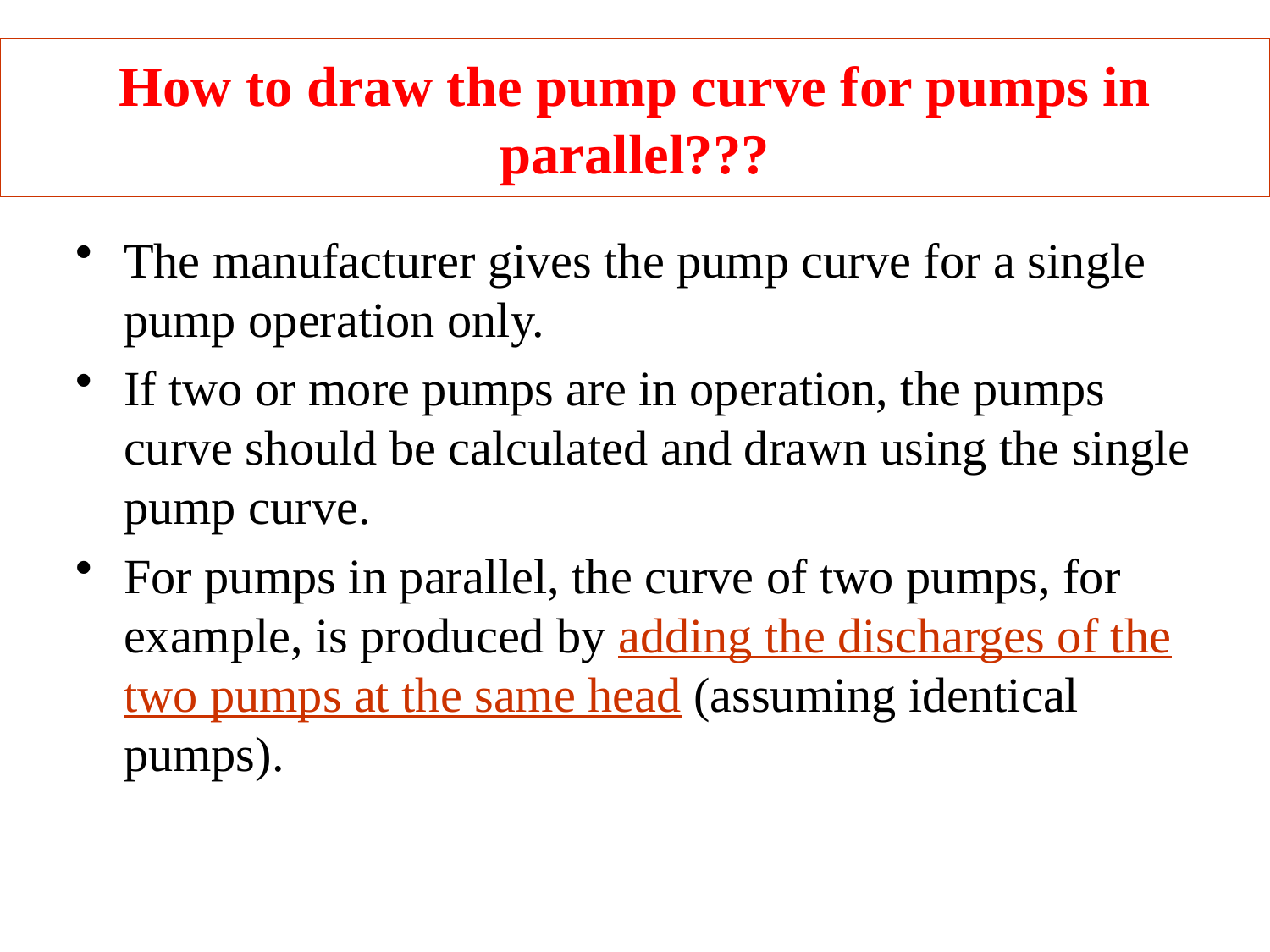

# How to draw the pump curve for pumps in parallel???
The manufacturer gives the pump curve for a single pump operation only.
If two or more pumps are in operation, the pumps curve should be calculated and drawn using the single pump curve.
For pumps in parallel, the curve of two pumps, for example, is produced by adding the discharges of the two pumps at the same head (assuming identical pumps).